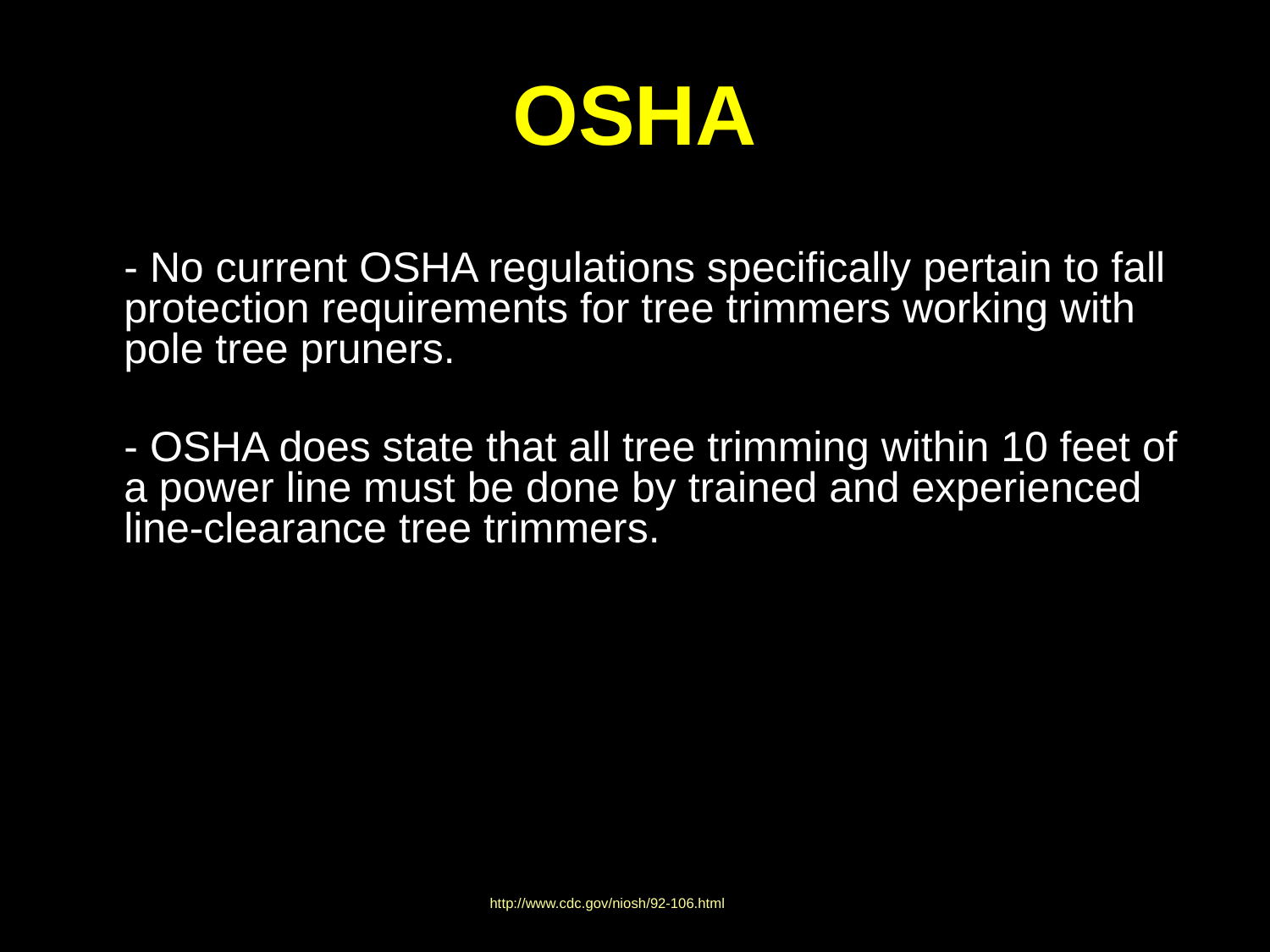

# OSHA
	- No current OSHA regulations specifically pertain to fall protection requirements for tree trimmers working with pole tree pruners.

	- OSHA does state that all tree trimming within 10 feet of a power line must be done by trained and experienced line-clearance tree trimmers.

http://www.cdc.gov/niosh/92-106.html